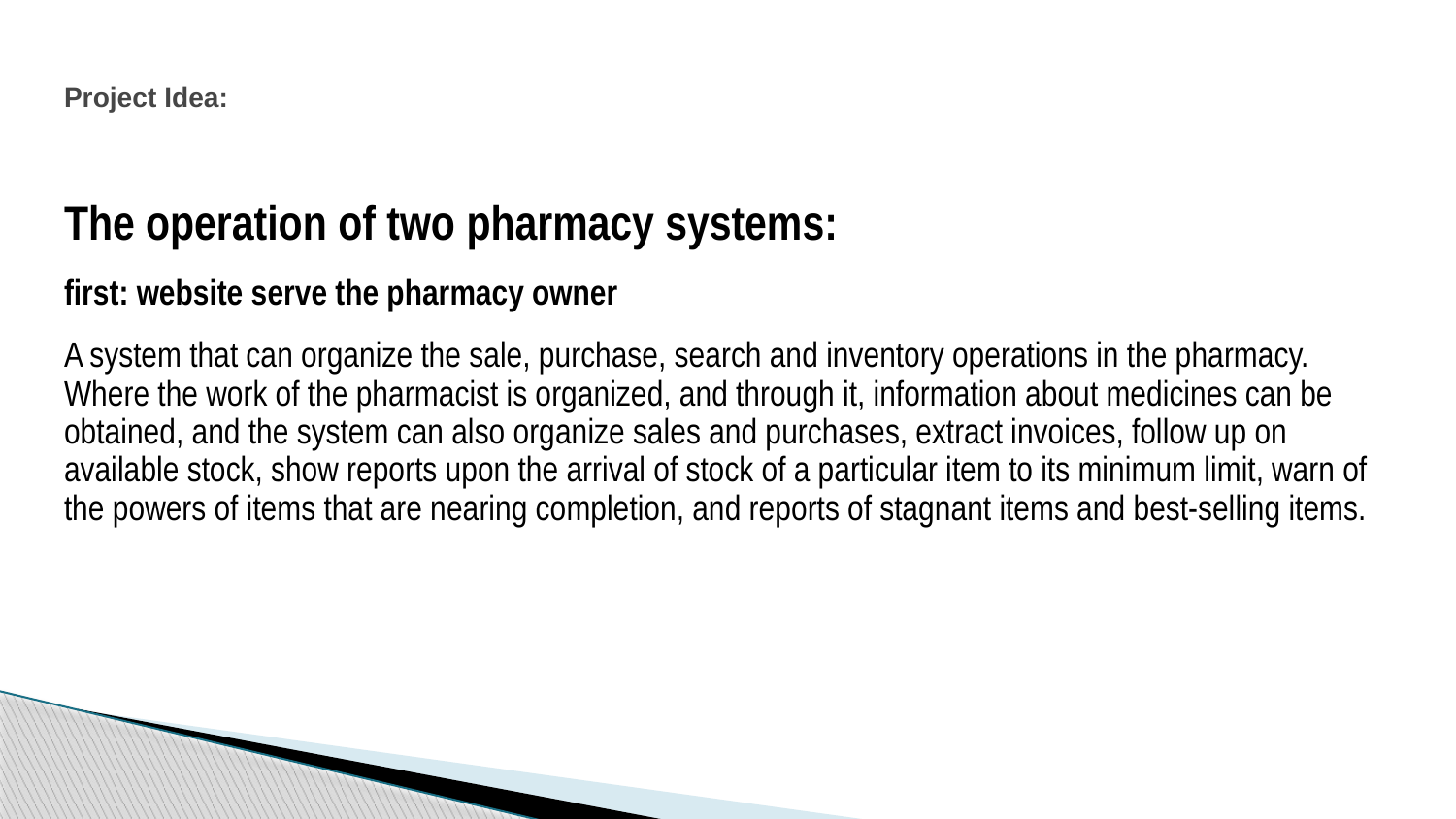

# Project Idea:
The operation of two pharmacy systems:
first: website serve the pharmacy owner
A system that can organize the sale, purchase, search and inventory operations in the pharmacy. Where the work of the pharmacist is organized, and through it, information about medicines can be obtained, and the system can also organize sales and purchases, extract invoices, follow up on available stock, show reports upon the arrival of stock of a particular item to its minimum limit, warn of the powers of items that are nearing completion, and reports of stagnant items and best-selling items.